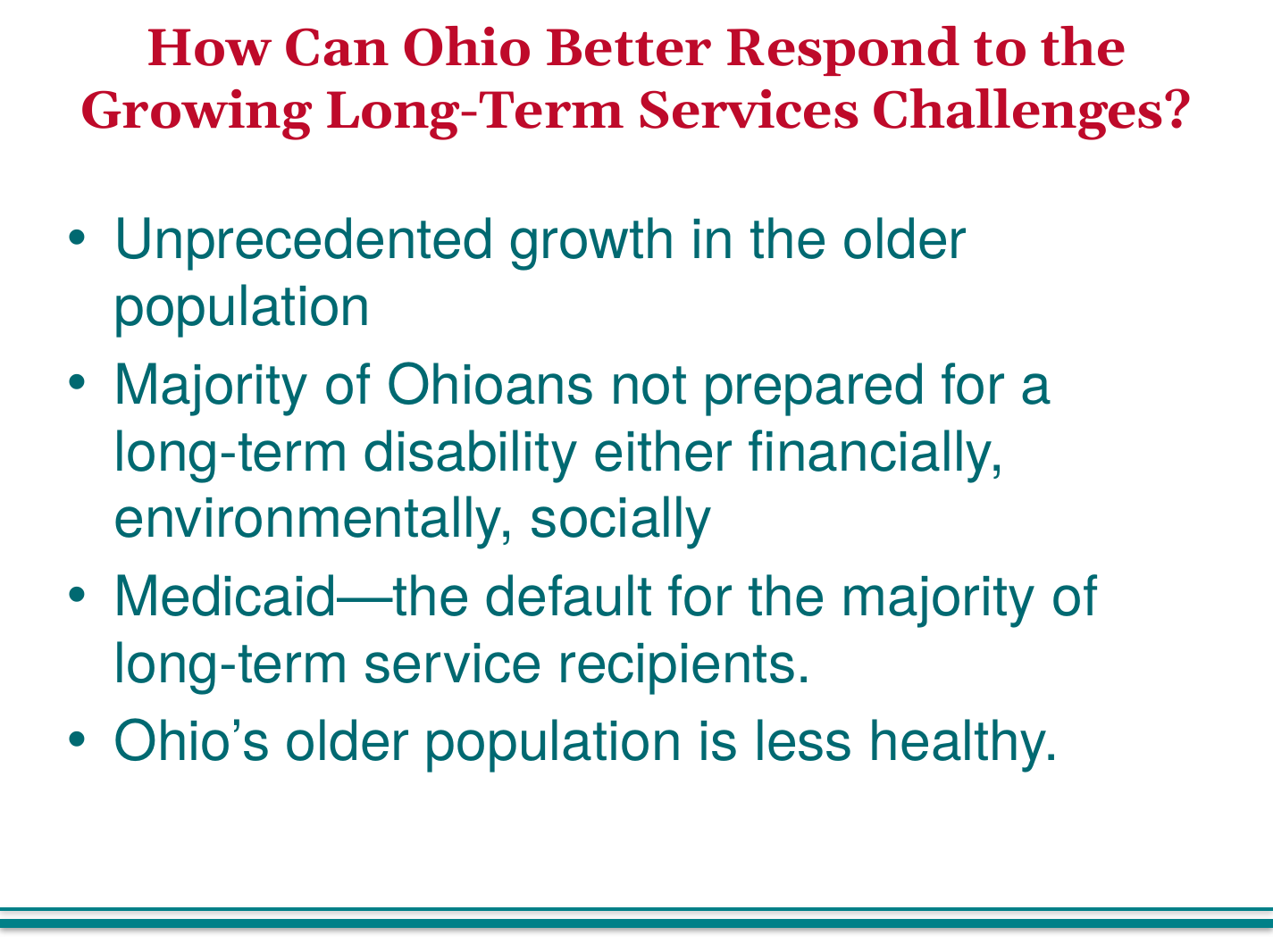

# How Can Ohio Better Respond to the Growing Long-Term Services Challenges?
Unprecedented growth in the older population
Majority of Ohioans not prepared for a long-term disability either financially, environmentally, socially
Medicaid—the default for the majority of long-term service recipients.
Ohio’s older population is less healthy.